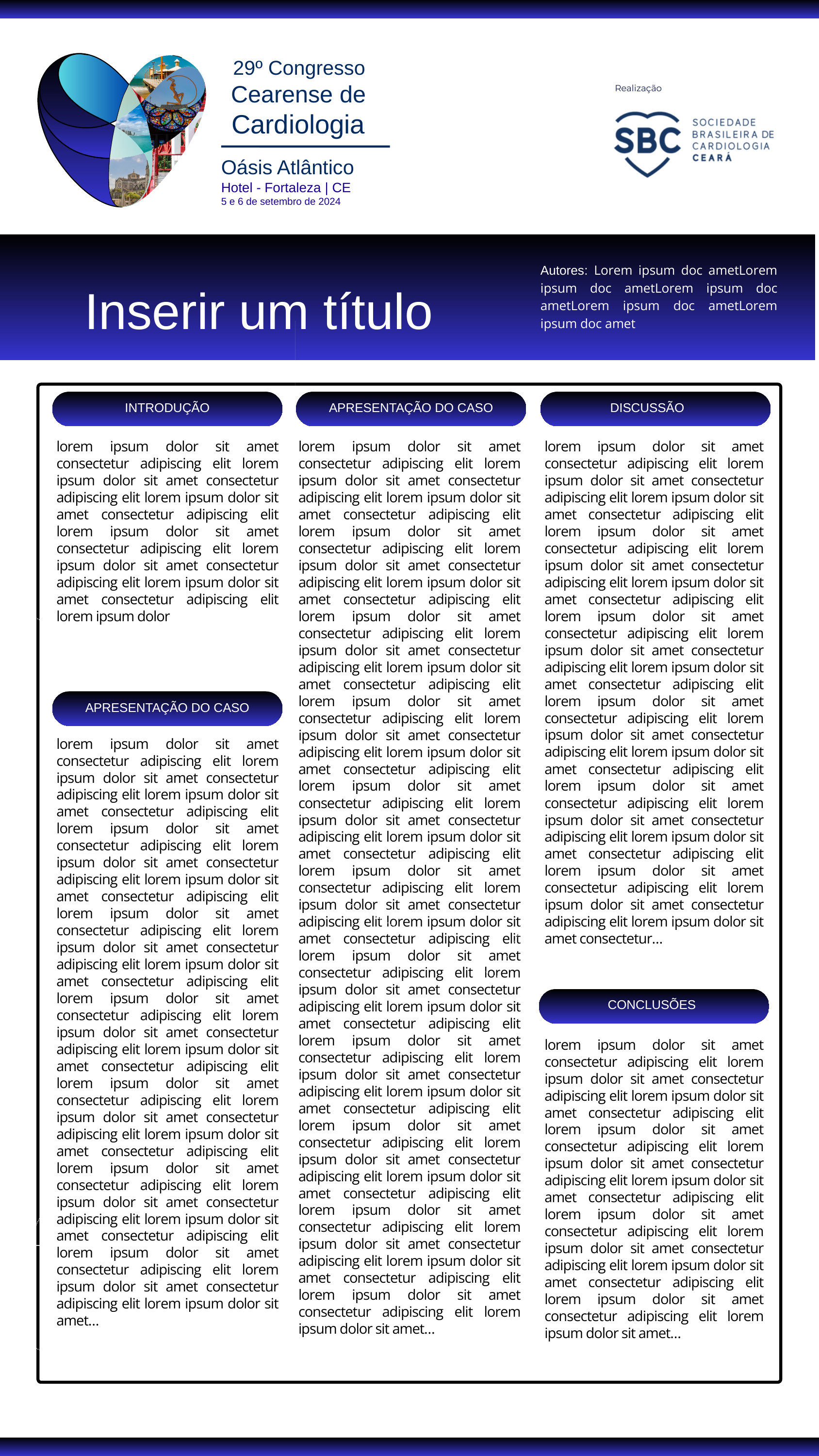

29º Congresso
Cearense de
Cardiologia

Oásis Atlântico
Hotel - Fortaleza | CE
5 e 6 de setembro de 2024

Realização

Autores: Lorem ipsum doc ametLorem ipsum doc ametLorem ipsum doc ametLorem ipsum doc ametLorem ipsum doc amet
Inserir um título

INTRODUÇÃO
APRESENTAÇÃO DO CASO
DISCUSSÃO
lorem ipsum dolor sit amet consectetur adipiscing elit lorem ipsum dolor sit amet consectetur adipiscing elit lorem ipsum dolor sit amet consectetur adipiscing elit lorem ipsum dolor sit amet consectetur adipiscing elit lorem ipsum dolor sit amet consectetur adipiscing elit lorem ipsum dolor sit amet consectetur adipiscing elit lorem ipsum dolor

lorem ipsum dolor sit amet consectetur adipiscing elit lorem ipsum dolor sit amet consectetur adipiscing elit lorem ipsum dolor sit amet consectetur adipiscing elit lorem ipsum dolor sit amet consectetur adipiscing elit lorem ipsum dolor sit amet consectetur adipiscing elit lorem ipsum dolor sit amet consectetur adipiscing elit lorem ipsum dolor sit amet consectetur adipiscing elit lorem ipsum dolor sit amet consectetur adipiscing elit lorem ipsum dolor sit amet consectetur adipiscing elit lorem ipsum dolor sit amet consectetur adipiscing elit lorem ipsum dolor sit amet consectetur adipiscing elit lorem ipsum dolor sit amet consectetur adipiscing elit lorem ipsum dolor sit amet consectetur adipiscing elit lorem ipsum dolor sit amet consectetur adipiscing elit lorem ipsum dolor sit amet consectetur adipiscing elit lorem ipsum dolor sit amet consectetur adipiscing elit lorem ipsum dolor sit amet consectetur adipiscing elit lorem ipsum dolor sit amet consectetur adipiscing elit lorem ipsum dolor sit amet consectetur adipiscing elit lorem ipsum dolor sit amet consectetur adipiscing elit lorem ipsum dolor sit amet consectetur adipiscing elit lorem ipsum dolor sit amet consectetur adipiscing elit lorem ipsum dolor sit amet consectetur adipiscing elit lorem ipsum dolor sit amet consectetur adipiscing elit lorem ipsum dolor sit amet consectetur adipiscing elit lorem ipsum dolor sit amet consectetur adipiscing elit lorem ipsum dolor sit amet consectetur adipiscing elit lorem ipsum dolor sit amet consectetur adipiscing elit lorem ipsum dolor sit amet consectetur adipiscing elit lorem ipsum dolor sit amet consectetur adipiscing elit lorem ipsum dolor sit amet consectetur adipiscing elit lorem ipsum dolor sit amet…

lorem ipsum dolor sit amet consectetur adipiscing elit lorem ipsum dolor sit amet consectetur adipiscing elit lorem ipsum dolor sit amet consectetur adipiscing elit lorem ipsum dolor sit amet consectetur adipiscing elit lorem ipsum dolor sit amet consectetur adipiscing elit lorem ipsum dolor sit amet consectetur adipiscing elit lorem ipsum dolor sit amet consectetur adipiscing elit lorem ipsum dolor sit amet consectetur adipiscing elit lorem ipsum dolor sit amet consectetur adipiscing elit lorem ipsum dolor sit amet consectetur adipiscing elit lorem ipsum dolor sit amet consectetur adipiscing elit lorem ipsum dolor sit amet consectetur adipiscing elit lorem ipsum dolor sit amet consectetur adipiscing elit lorem ipsum dolor sit amet consectetur adipiscing elit lorem ipsum dolor sit amet consectetur adipiscing elit lorem ipsum dolor sit amet consectetur adipiscing elit lorem ipsum dolor sit amet consectetur adipiscing elit lorem ipsum dolor sit amet consectetur…

APRESENTAÇÃO DO CASO
lorem ipsum dolor sit amet consectetur adipiscing elit lorem ipsum dolor sit amet consectetur adipiscing elit lorem ipsum dolor sit amet consectetur adipiscing elit lorem ipsum dolor sit amet consectetur adipiscing elit lorem ipsum dolor sit amet consectetur adipiscing elit lorem ipsum dolor sit amet consectetur adipiscing elit lorem ipsum dolor sit amet consectetur adipiscing elit lorem ipsum dolor sit amet consectetur adipiscing elit lorem ipsum dolor sit amet consectetur adipiscing elit lorem ipsum dolor sit amet consectetur adipiscing elit lorem ipsum dolor sit amet consectetur adipiscing elit lorem ipsum dolor sit amet consectetur adipiscing elit lorem ipsum dolor sit amet consectetur adipiscing elit lorem ipsum dolor sit amet consectetur adipiscing elit lorem ipsum dolor sit amet consectetur adipiscing elit lorem ipsum dolor sit amet consectetur adipiscing elit lorem ipsum dolor sit amet consectetur adipiscing elit lorem ipsum dolor sit amet consectetur adipiscing elit lorem ipsum dolor sit amet consectetur adipiscing elit lorem ipsum dolor sit amet consectetur adipiscing elit lorem ipsum dolor sit amet…

CONCLUSÕES
lorem ipsum dolor sit amet consectetur adipiscing elit lorem ipsum dolor sit amet consectetur adipiscing elit lorem ipsum dolor sit amet consectetur adipiscing elit lorem ipsum dolor sit amet consectetur adipiscing elit lorem ipsum dolor sit amet consectetur adipiscing elit lorem ipsum dolor sit amet consectetur adipiscing elit lorem ipsum dolor sit amet consectetur adipiscing elit lorem ipsum dolor sit amet consectetur adipiscing elit lorem ipsum dolor sit amet consectetur adipiscing elit lorem ipsum dolor sit amet consectetur adipiscing elit lorem ipsum dolor sit amet…